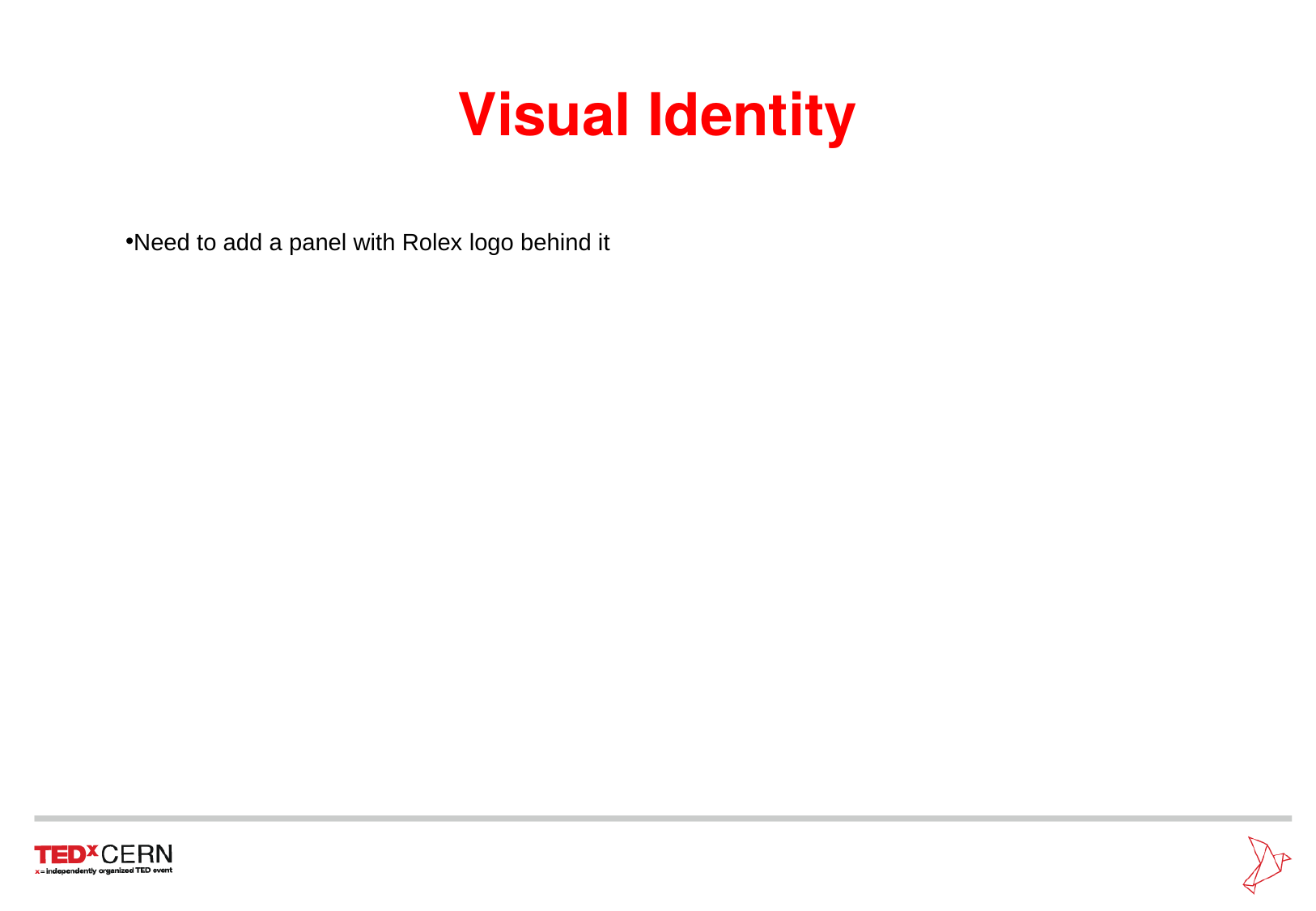

# Visual Identity
Need to add a panel with Rolex logo behind it